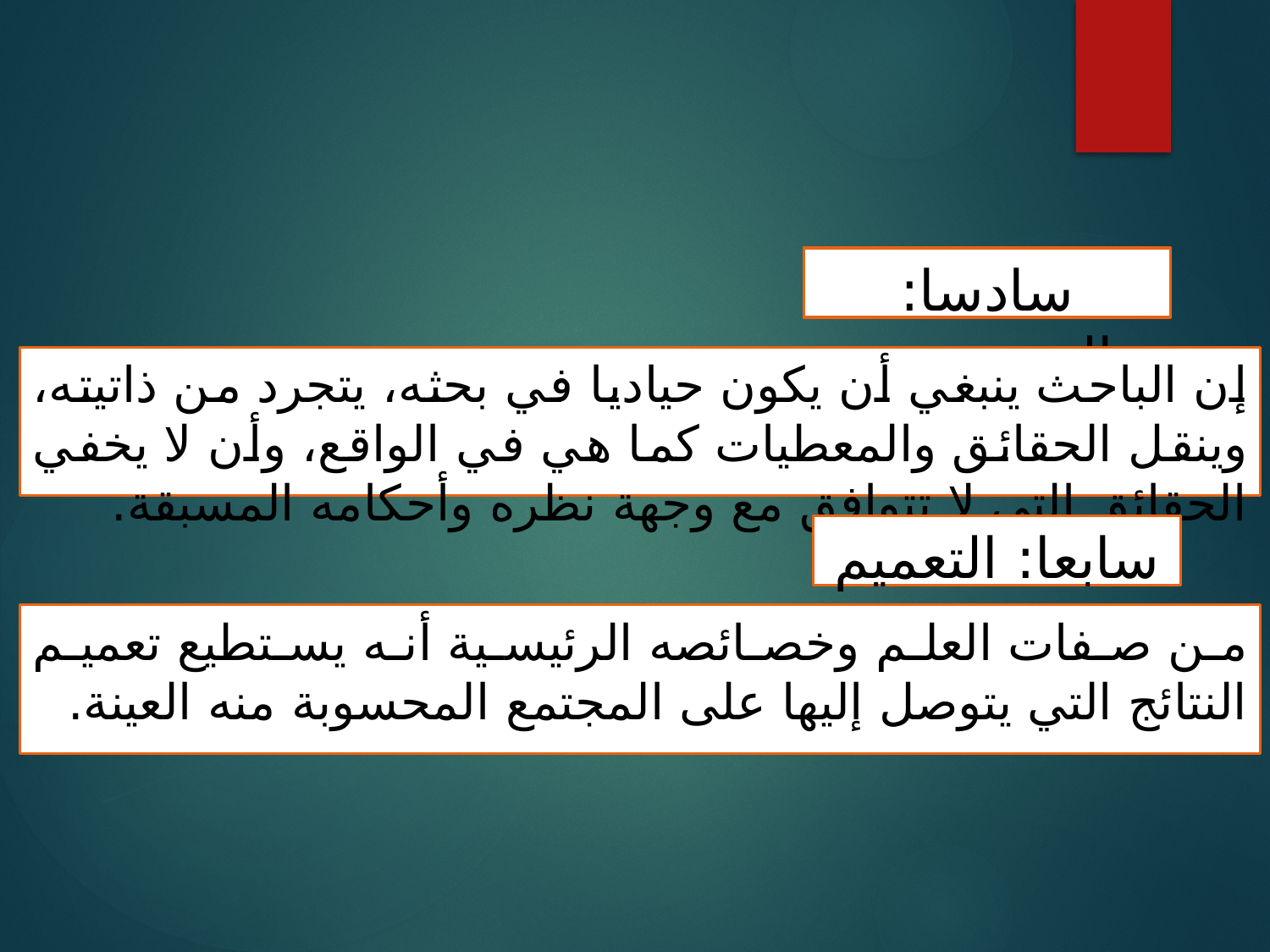

سادسا: الموضوعية
إن الباحث ينبغي أن يكون حياديا في بحثه، يتجرد من ذاتيته، وينقل الحقائق والمعطيات كما هي في الواقع، وأن لا يخفي الحقائق التي لا تتوافق مع وجهة نظره وأحكامه المسبقة.
سابعا: التعميم
من صفات العلم وخصائصه الرئيسية أنه يستطيع تعميم النتائج التي يتوصل إليها على المجتمع المحسوبة منه العينة.